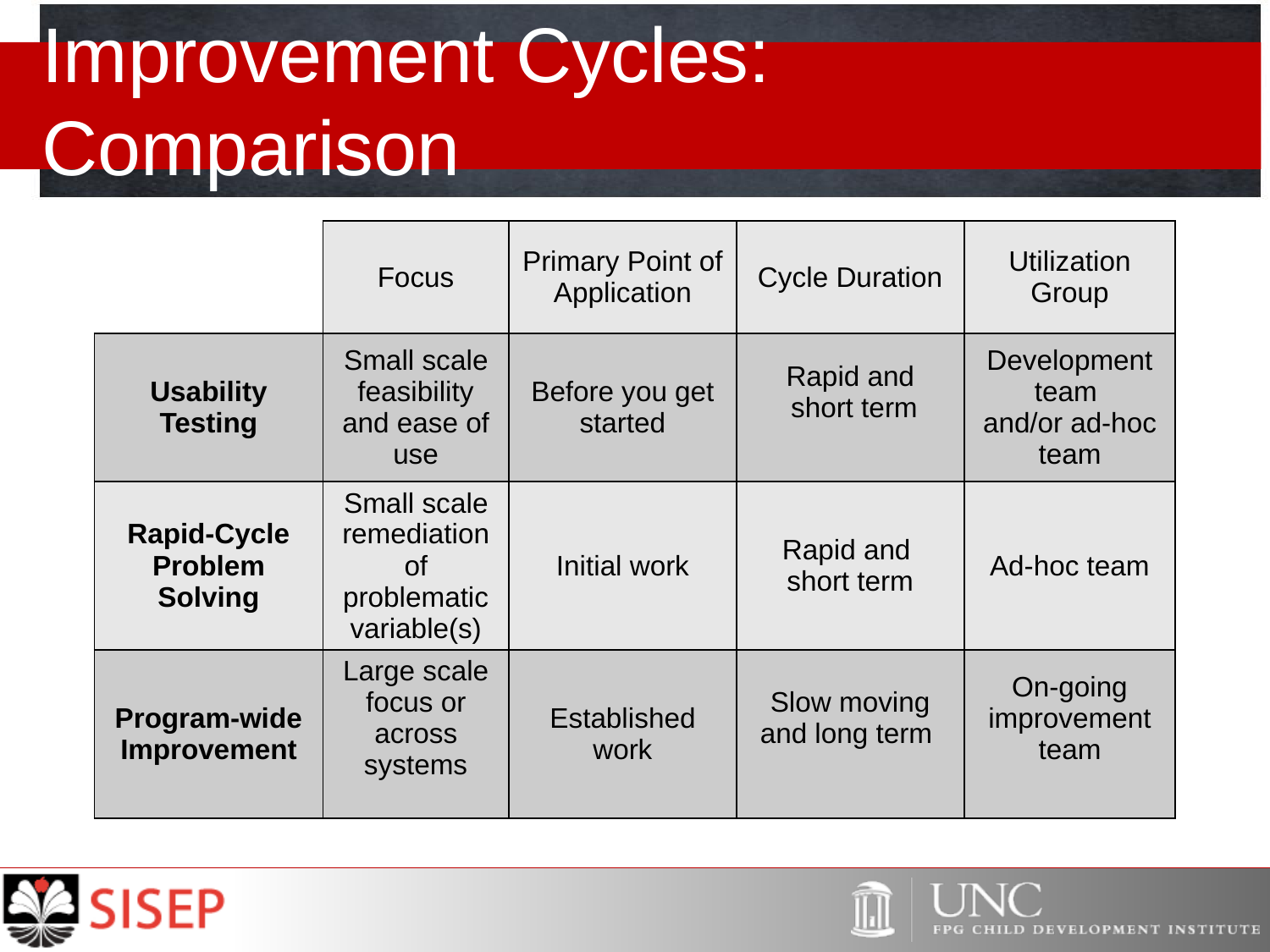

# Improvement Cycles: Comparison
|  | Focus | Primary Point of Application | Cycle Duration | Utilization Group |
| --- | --- | --- | --- | --- |
| Usability Testing | Small scale feasibility and ease of use | Before you get started | Rapid and short term | Development team and/or ad-hoc team |
| Rapid-Cycle Problem Solving | Small scale remediation of problematic variable(s) | Initial work | Rapid and short term | Ad-hoc team |
| Program-wide Improvement | Large scale focus or across systems | Established work | Slow moving and long term | On-going improvement team |